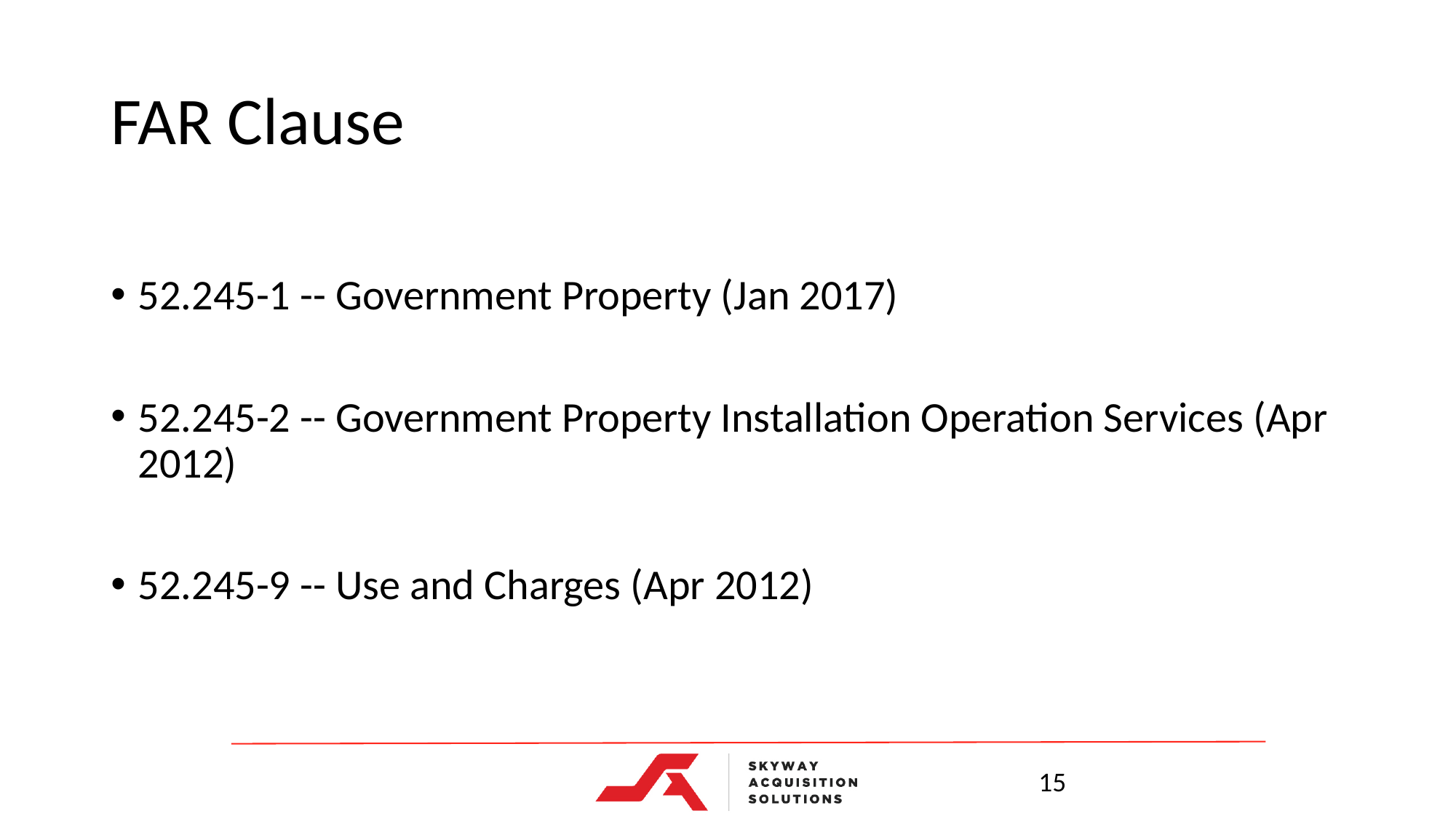

# FAR Clause

52.245-1 -- Government Property (Jan 2017)

52.245-2 -- Government Property Installation Operation Services (Apr 2012)

52.245-9 -- Use and Charges (Apr 2012)
15